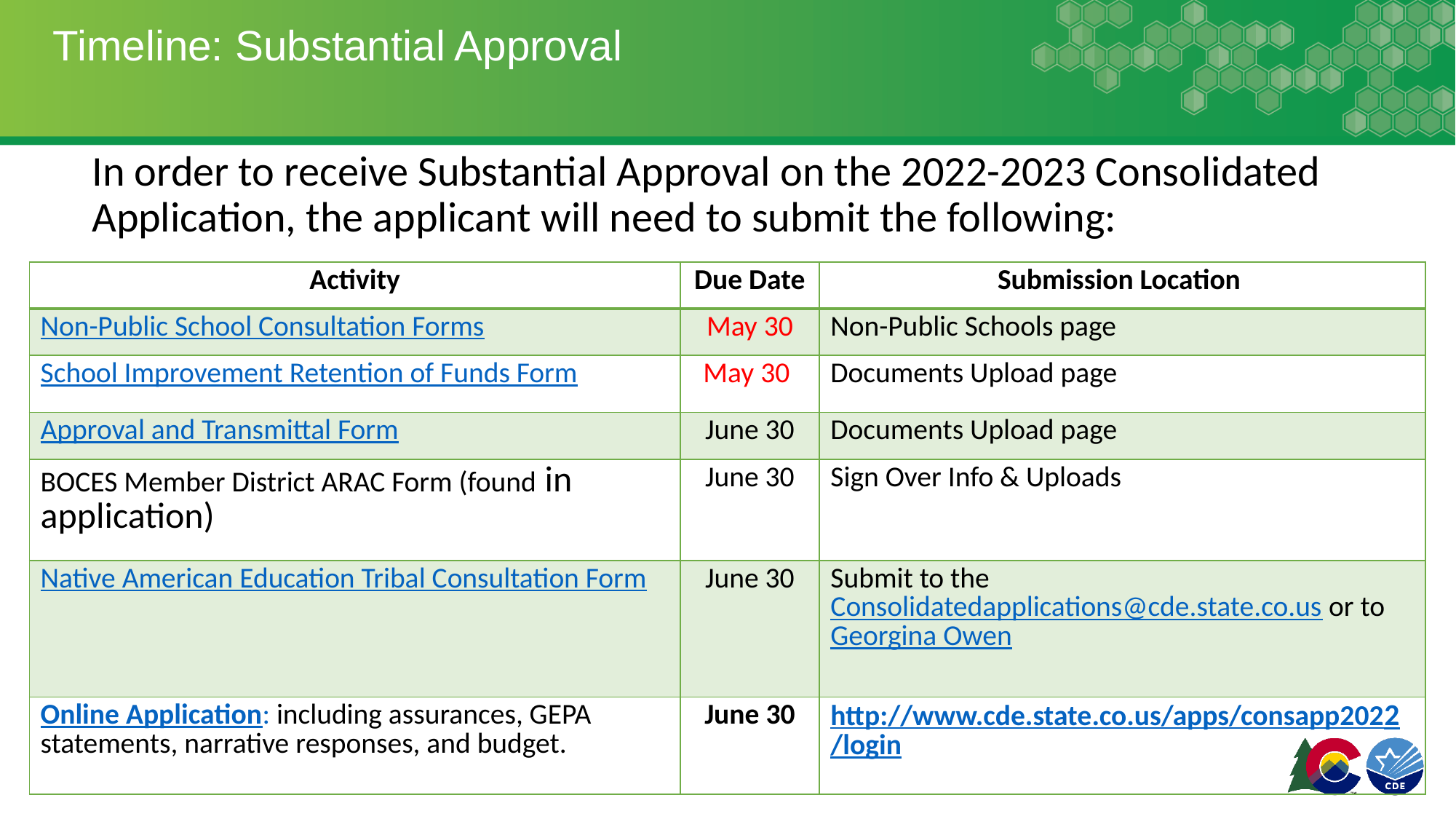

# Timeline: Substantial Approval
In order to receive Substantial Approval on the 2022-2023 Consolidated Application, the applicant will need to submit the following:

| Activity | Due Date | Submission Location |
| --- | --- | --- |
| Non-Public School Consultation Forms | May 30 | Non-Public Schools page |
| School Improvement Retention of Funds Form | May 30 | Documents Upload page |
| Approval and Transmittal Form | June 30 | Documents Upload page |
| BOCES Member District ARAC Form (found in application) | June 30 | Sign Over Info & Uploads |
| Native American Education Tribal Consultation Form | June 30 | Submit to the Consolidatedapplications@cde.state.co.us or to Georgina Owen |
| Online Application: including assurances, GEPA statements, narrative responses, and budget. | June 30 | http://www.cde.state.co.us/apps/consapp2022/login |